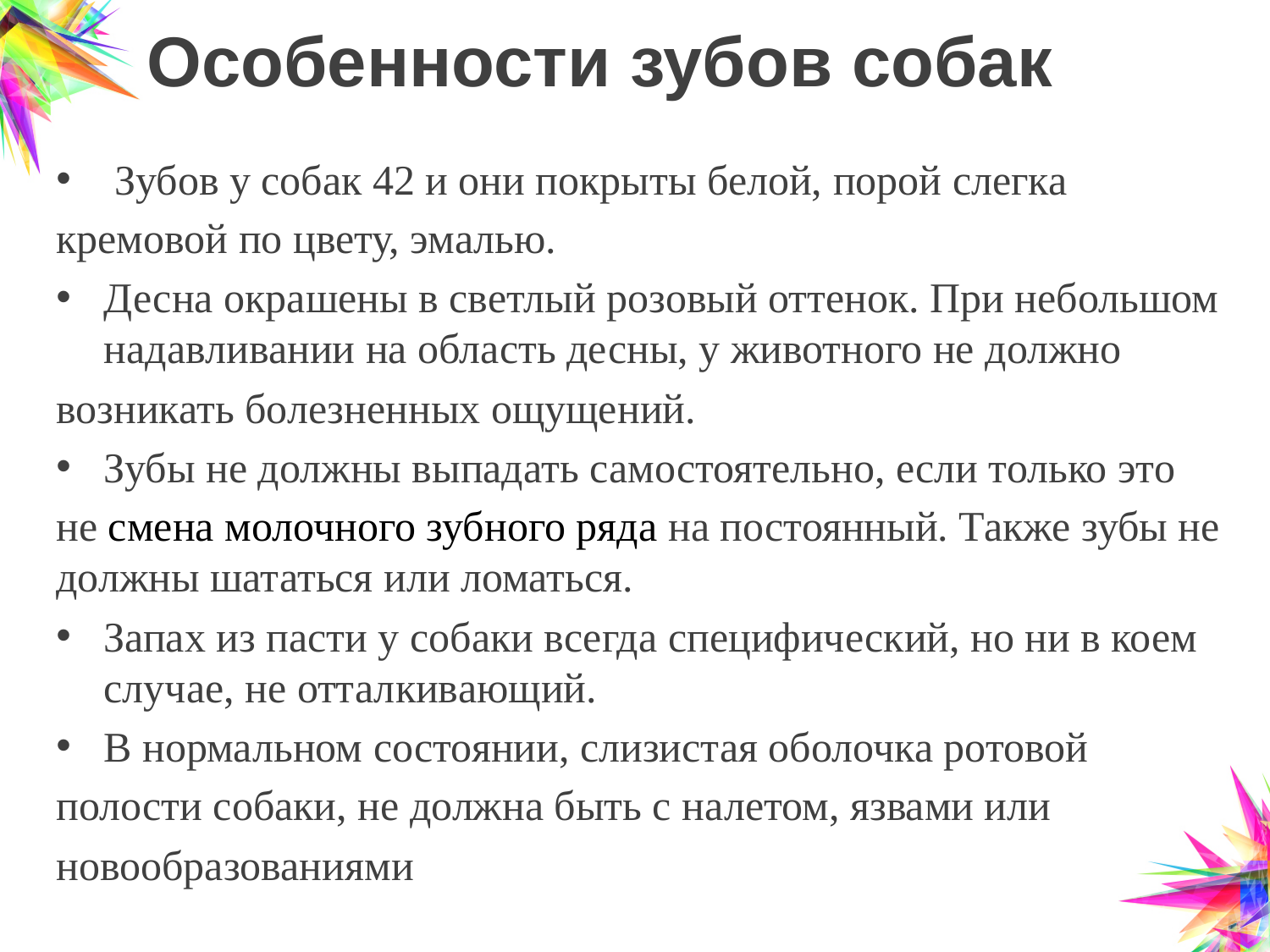

# Особенности зубов собак
 Зубов у собак 42 и они покрыты белой, порой слегка
кремовой по цвету, эмалью.
Десна окрашены в светлый розовый оттенок. При небольшом надавливании на область десны, у животного не должно
возникать болезненных ощущений.
Зубы не должны выпадать самостоятельно, если только это
не смена молочного зубного ряда на постоянный. Также зубы не должны шататься или ломаться.
Запах из пасти у собаки всегда специфический, но ни в коем случае, не отталкивающий.
В нормальном состоянии, слизистая оболочка ротовой
полости собаки, не должна быть с налетом, язвами или
новообразованиями